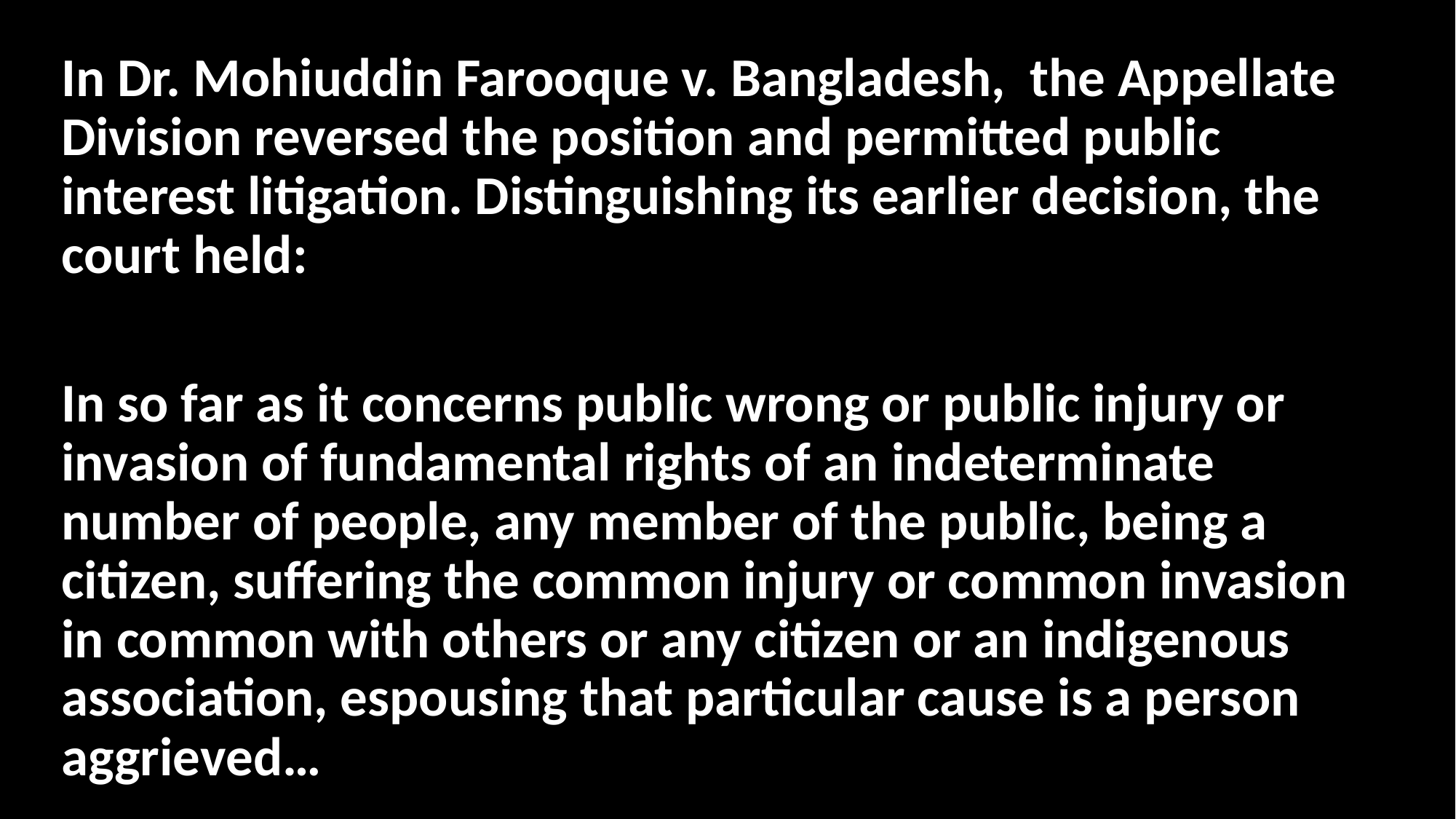

In Dr. Mohiuddin Farooque v. Bangladesh,  the Appellate Division reversed the position and permitted public interest litigation. Distinguishing its earlier decision, the court held:

In so far as it concerns public wrong or public injury or invasion of fundamental rights of an indeterminate number of people, any member of the public, being a citizen, suffering the common injury or common invasion in common with others or any citizen or an indigenous association, espousing that particular cause is a person aggrieved…